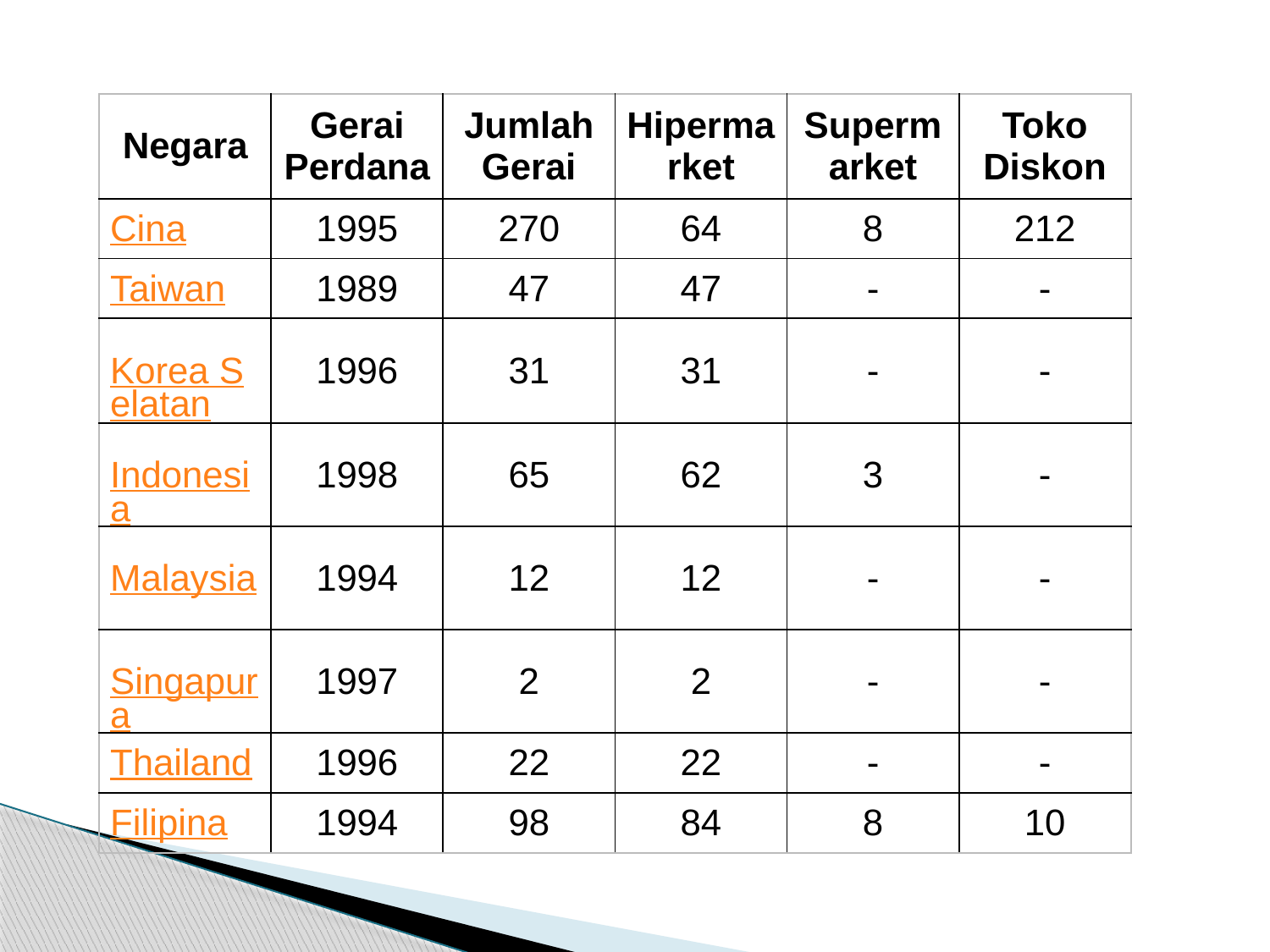

| Negara | Gerai Perdana | Jumlah Gerai | Hipermarket | Supermarket | Toko Diskon |
| --- | --- | --- | --- | --- | --- |
| Cina | 1995 | 270 | 64 | 8 | 212 |
| Taiwan | 1989 | 47 | 47 | - | - |
| Korea Selatan | 1996 | 31 | 31 | - | - |
| Indonesia | 1998 | 65 | 62 | 3 | - |
| Malaysia | 1994 | 12 | 12 | - | - |
| Singapura | 1997 | 2 | 2 | - | - |
| Thailand | 1996 | 22 | 22 | - | - |
| Filipina | 1994 | 98 | 84 | 8 | 10 |